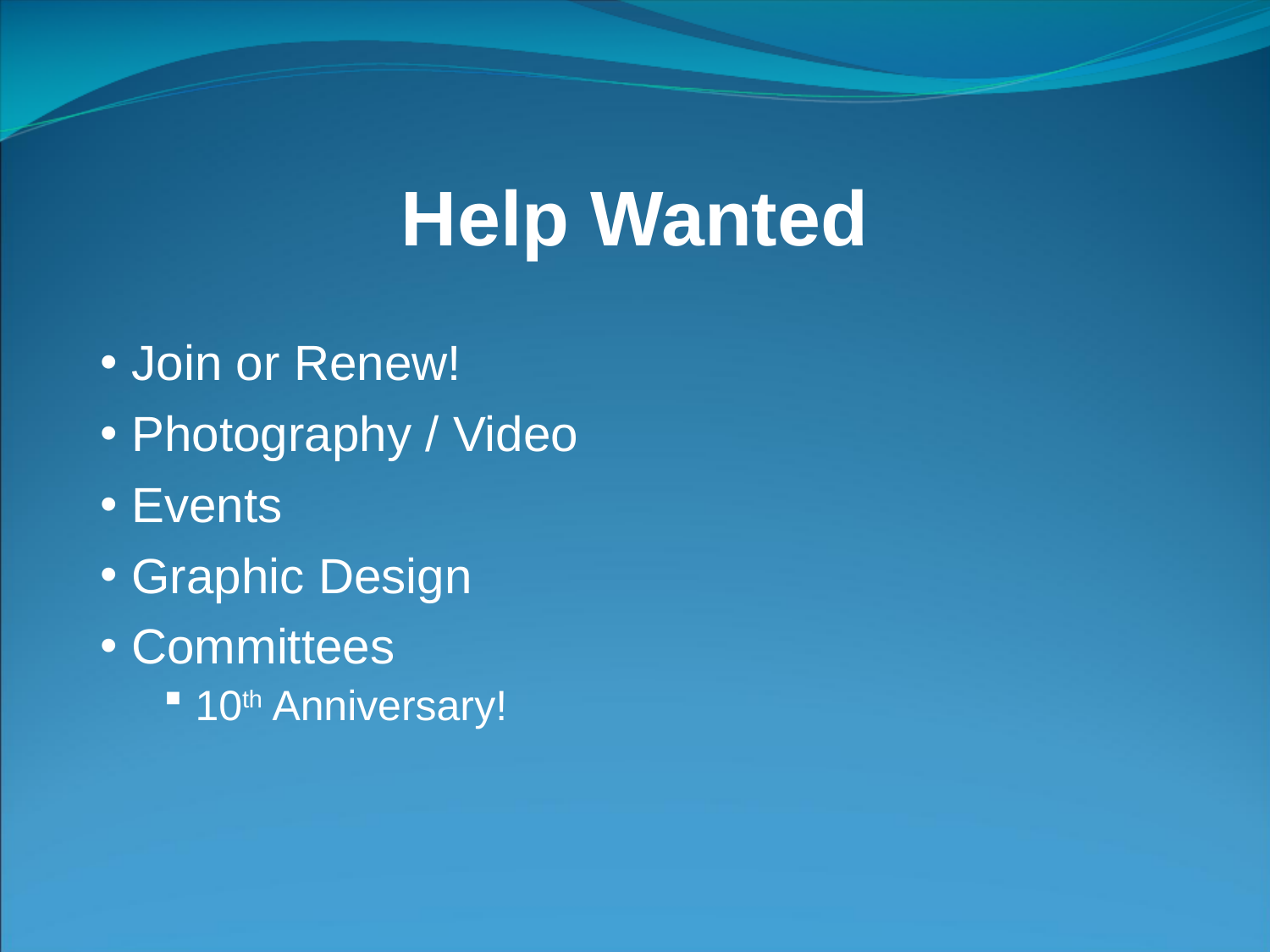

# Help Wanted
Join or Renew!
Photography / Video
Events
Graphic Design
Committees
10th Anniversary!